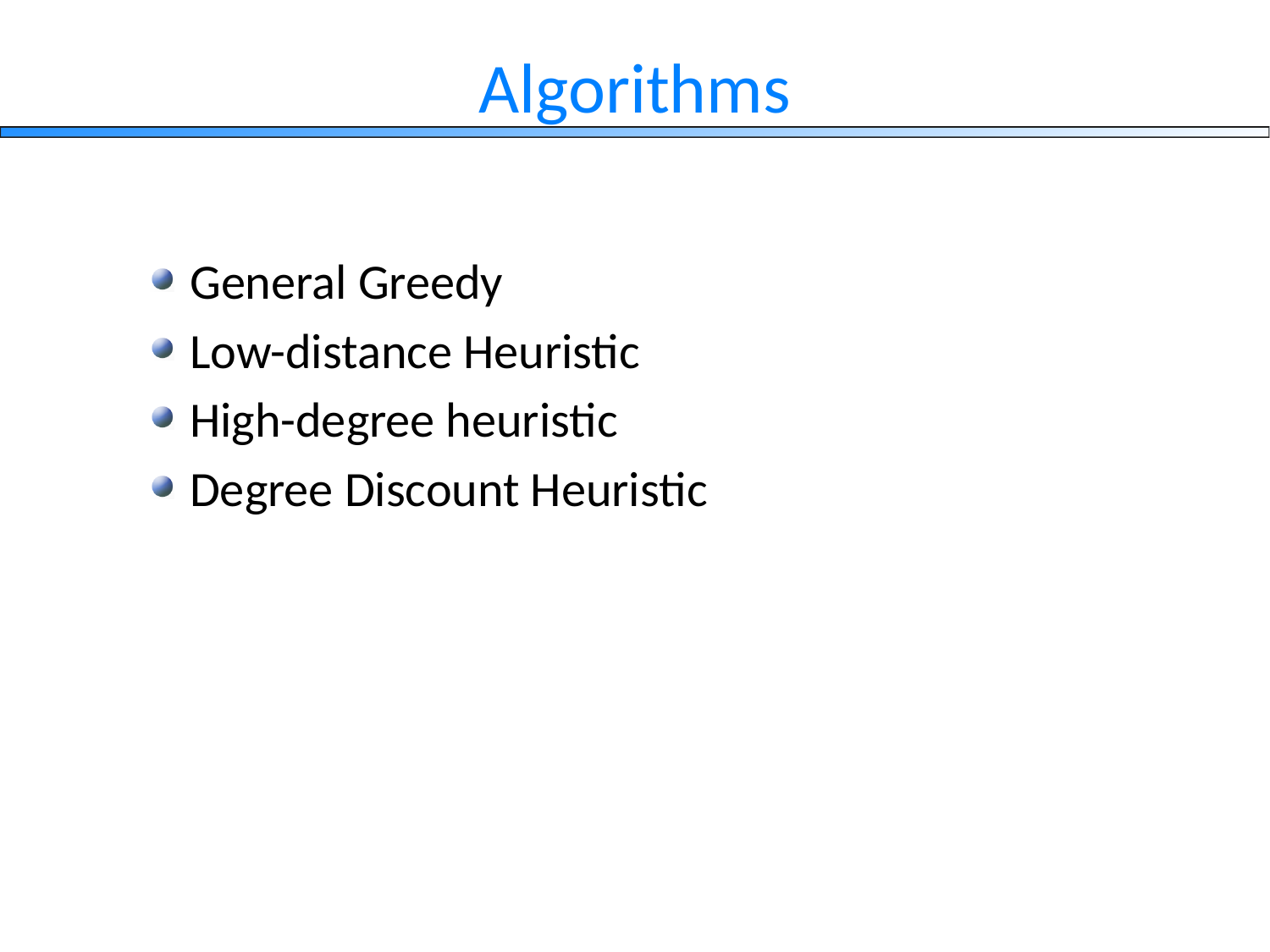

# Algorithms
General Greedy
Low-distance Heuristic
High-degree heuristic
Degree Discount Heuristic